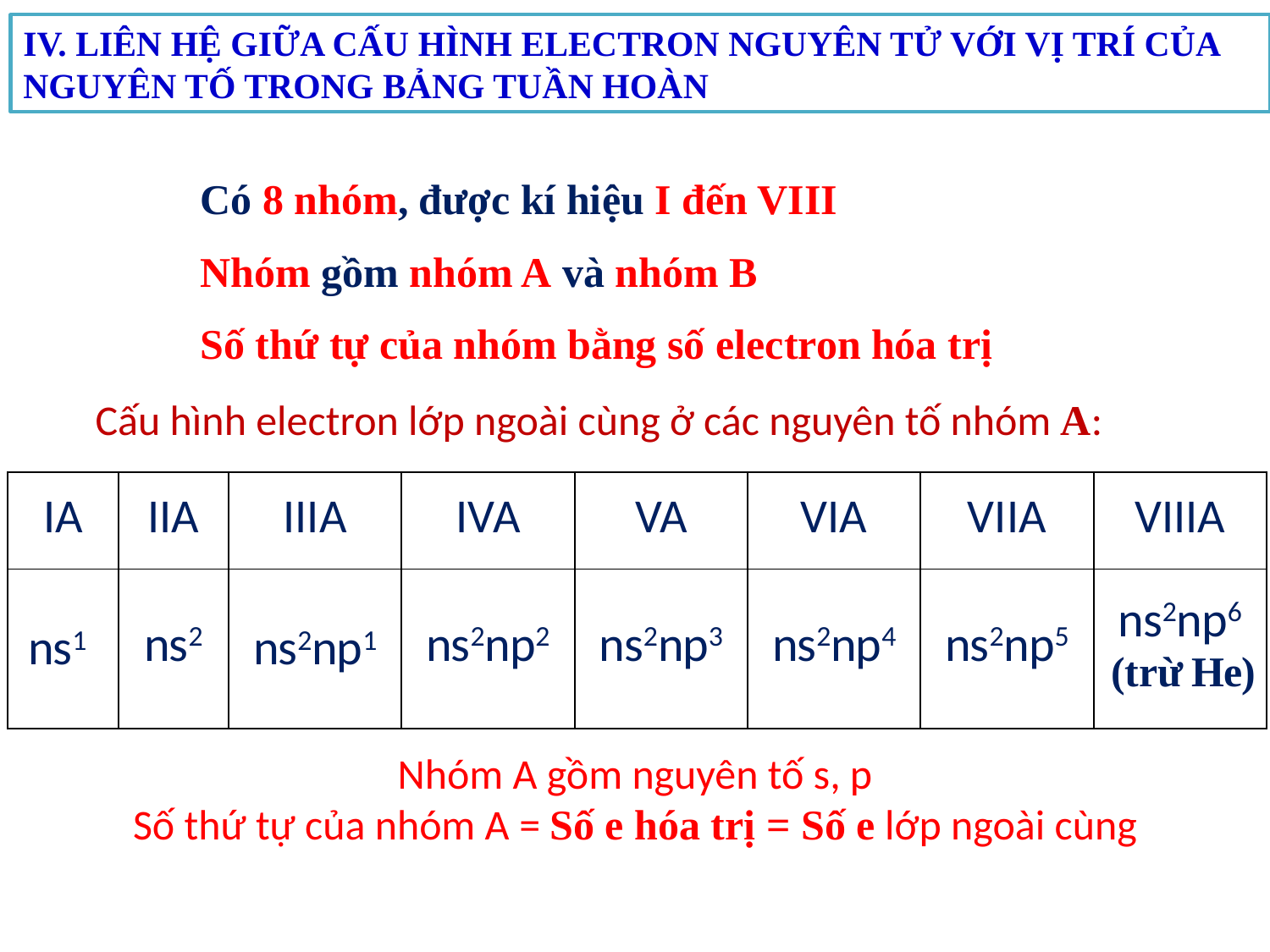

IV. LIÊN HỆ GIỮA CẤU HÌNH ELECTRON NGUYÊN TỬ VỚI VỊ TRÍ CỦA NGUYÊN TỐ TRONG BẢNG TUẦN HOÀN
Có 8 nhóm, được kí hiệu I đến VIII
Nhóm gồm nhóm A và nhóm B
Số thứ tự của nhóm bằng số electron hóa trị

Cấu hình electron lớp ngoài cùng ở các nguyên tố nhóm A:
| IA | IIA | IIIA | IVA | VA | VIA | VIIA | VIIIA |
| --- | --- | --- | --- | --- | --- | --- | --- |
| ns1 | ns2 | ns2np1 | ns2np2 | ns2np3 | ns2np4 | ns2np5 | ns2np6 (trừ He) |
Nhóm A gồm nguyên tố s, p
Số thứ tự của nhóm A = Số e hóa trị = Số e lớp ngoài cùng